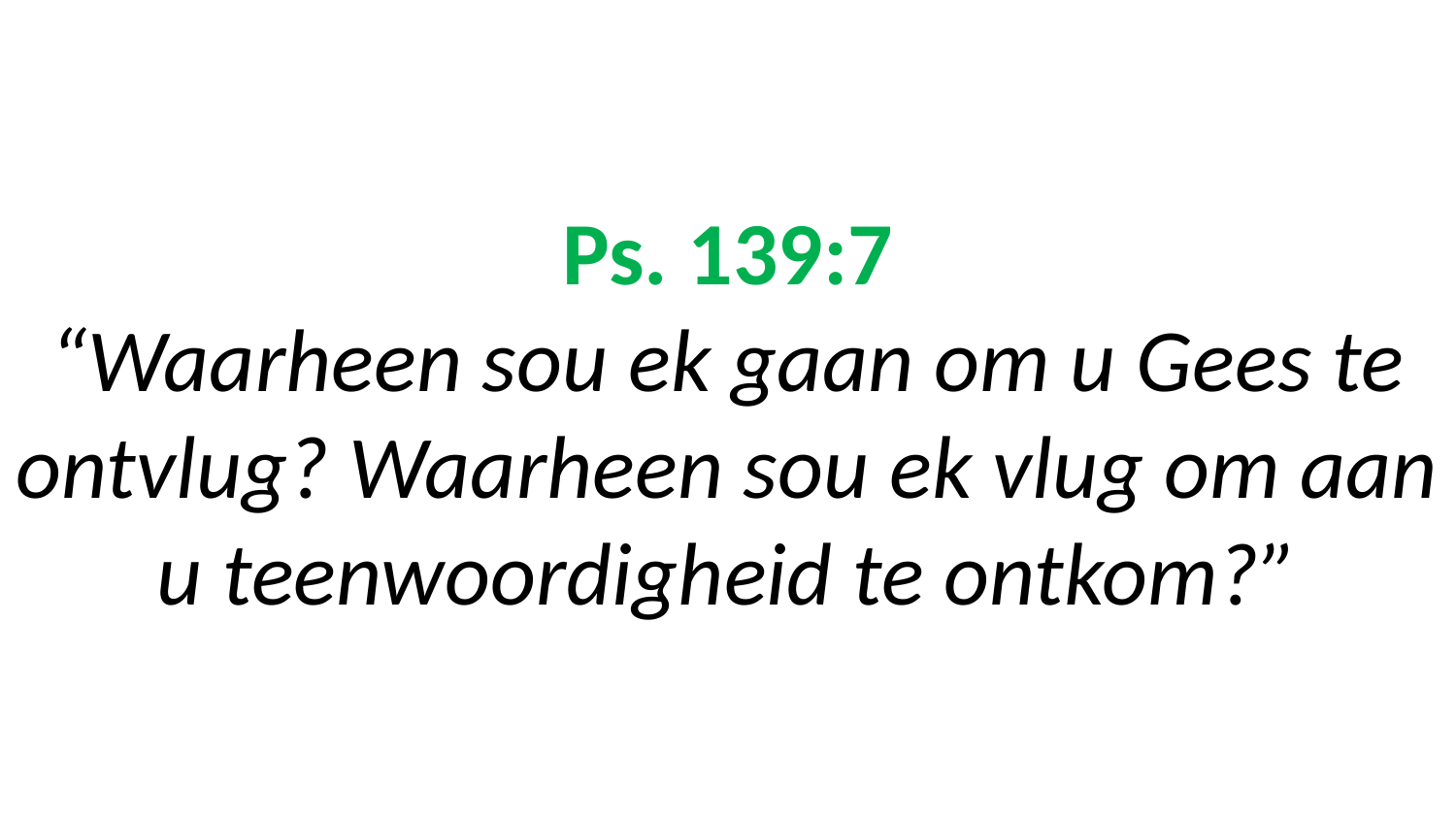

# Ps. 139:7 “Waarheen sou ek gaan om u Gees te ontvlug? Waarheen sou ek vlug om aan u teenwoordigheid te ontkom?”